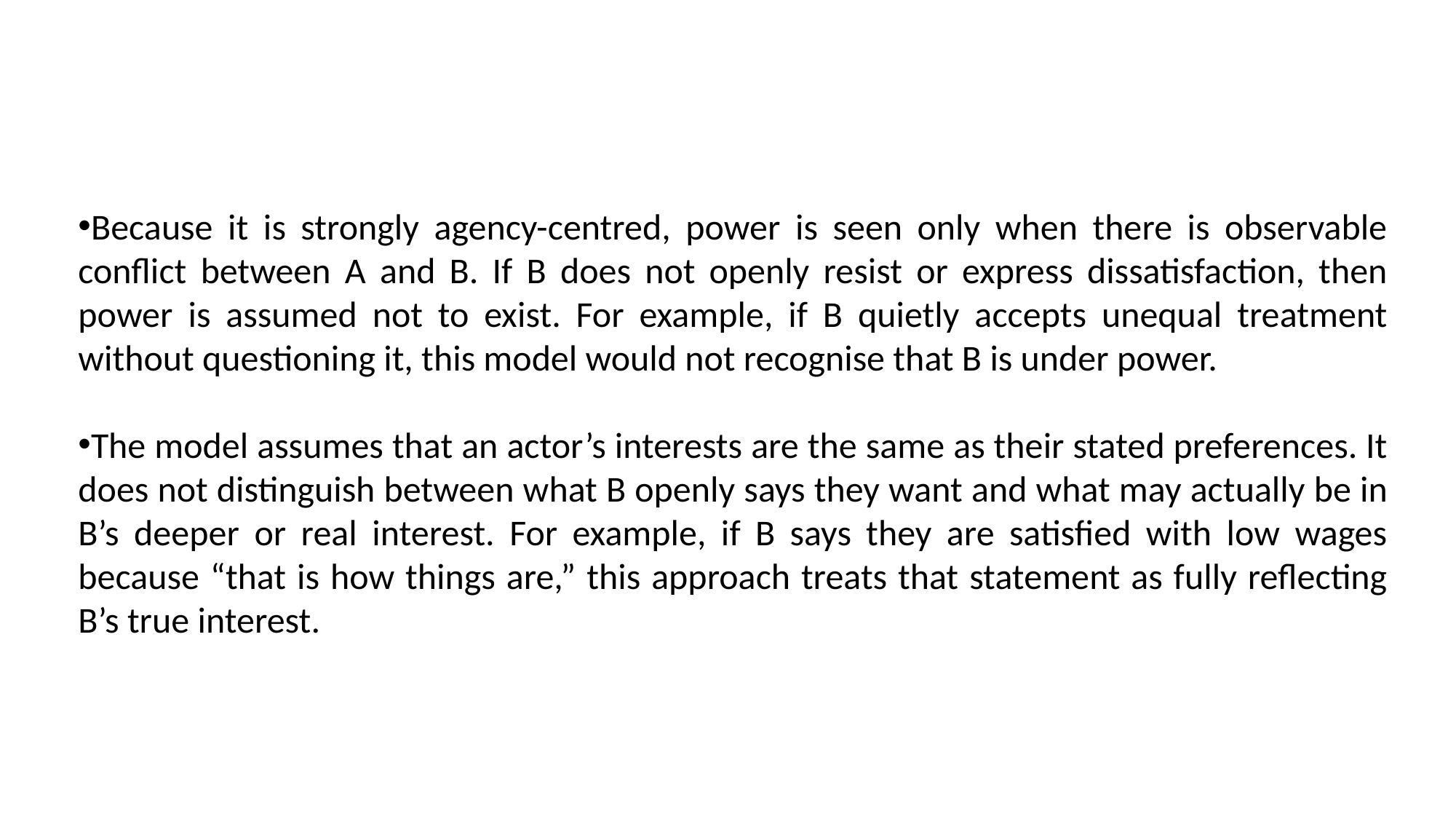

Because it is strongly agency-centred, power is seen only when there is observable conflict between A and B. If B does not openly resist or express dissatisfaction, then power is assumed not to exist. For example, if B quietly accepts unequal treatment without questioning it, this model would not recognise that B is under power.

The model assumes that an actor’s interests are the same as their stated preferences. It does not distinguish between what B openly says they want and what may actually be in B’s deeper or real interest. For example, if B says they are satisfied with low wages because “that is how things are,” this approach treats that statement as fully reflecting B’s true interest.